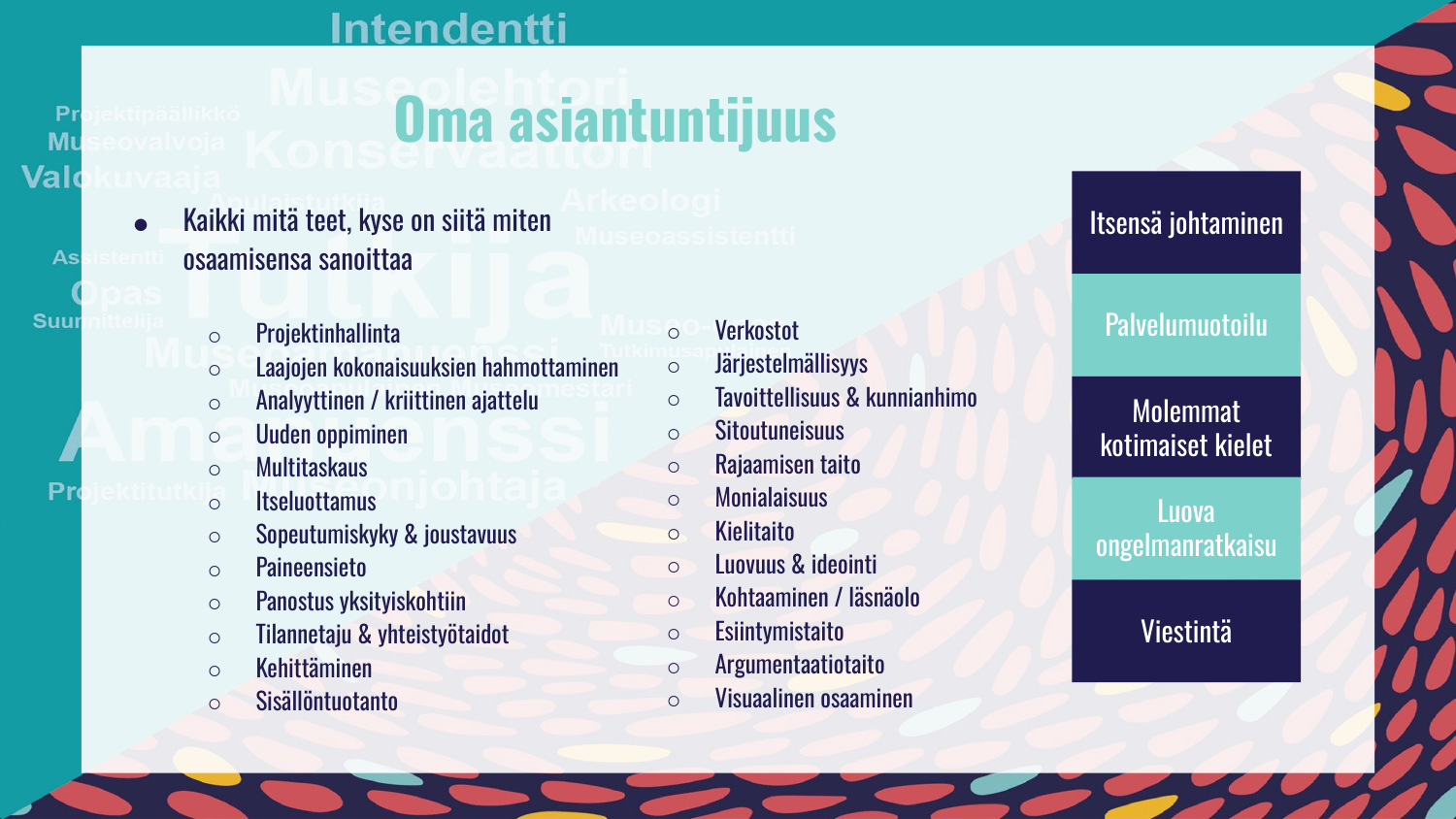

# Oma asiantuntijuus
Itsensä johtaminen
Kaikki mitä teet, kyse on siitä miten osaamisensa sanoittaa

Projektinhallinta
Laajojen kokonaisuuksien hahmottaminen
Analyyttinen / kriittinen ajattelu
Uuden oppiminen
Multitaskaus
Itseluottamus
Sopeutumiskyky & joustavuus
Paineensieto
Panostus yksityiskohtiin
Tilannetaju & yhteistyötaidot
Kehittäminen
Sisällöntuotanto

Verkostot
Järjestelmällisyys
Tavoittellisuus & kunnianhimo
Sitoutuneisuus
Rajaamisen taito
Monialaisuus
Kielitaito
Luovuus & ideointi
Kohtaaminen / läsnäolo
Esiintymistaito
Argumentaatiotaito
Visuaalinen osaaminen
Palvelumuotoilu
Molemmat kotimaiset kielet
Luova ongelmanratkaisu
Viestintä